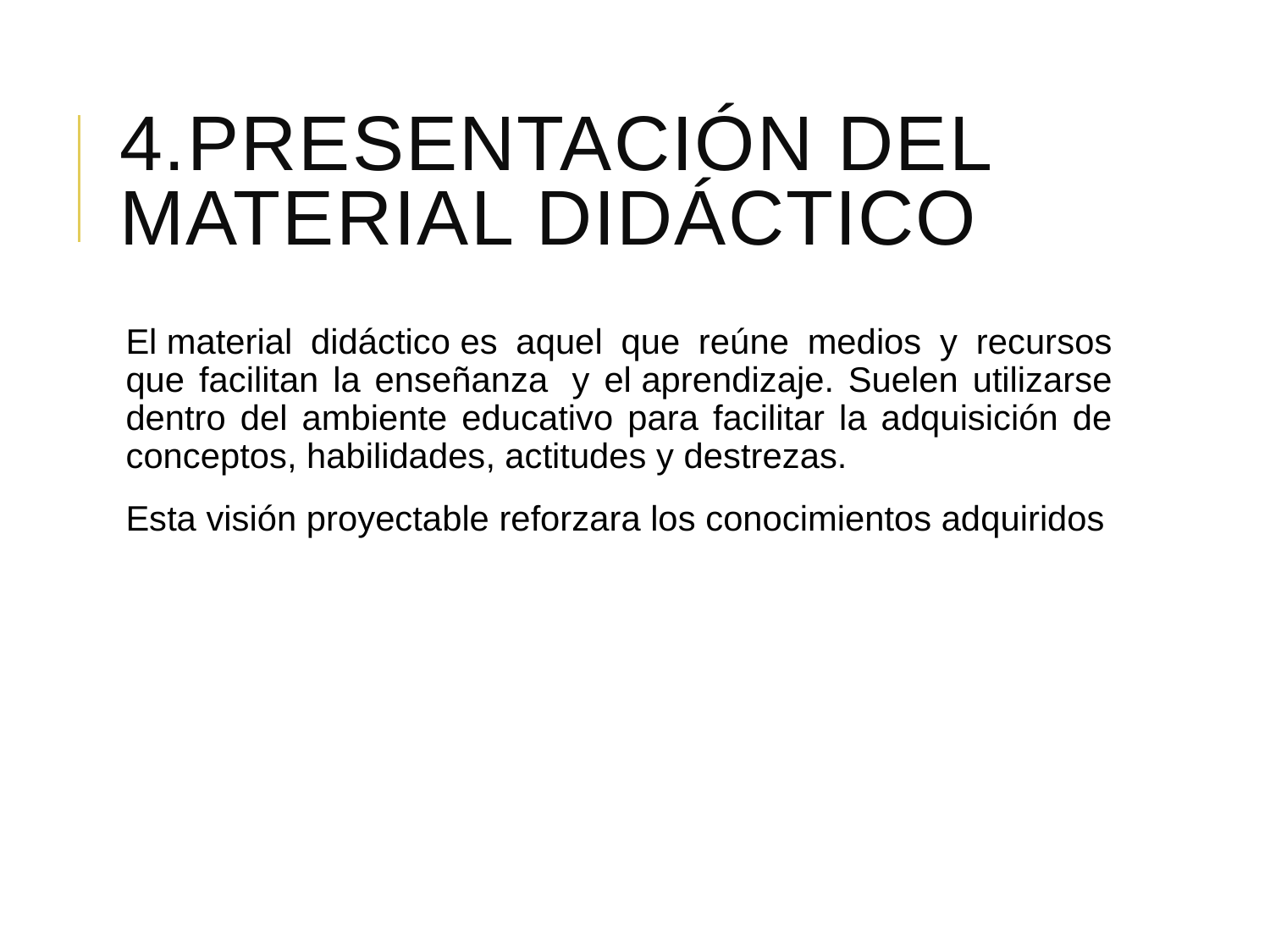

# 4.Presentación del material didáctico
El material didáctico es aquel que reúne medios y recursos que facilitan la enseñanza  y el aprendizaje. Suelen utilizarse dentro del ambiente educativo para facilitar la adquisición de conceptos, habilidades, actitudes y destrezas.
Esta visión proyectable reforzara los conocimientos adquiridos